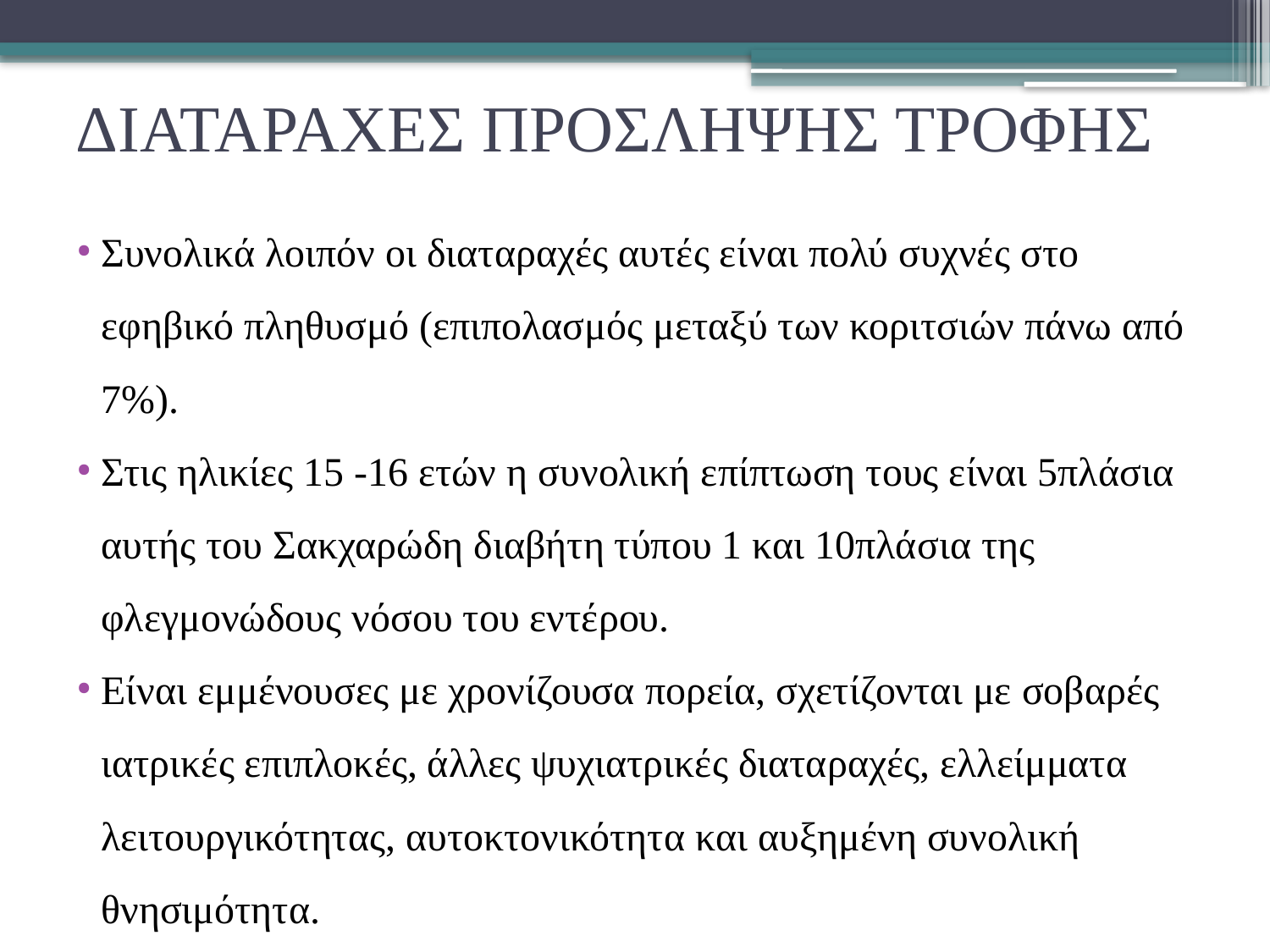

# ΔΙΑΤΑΡΑΧΕΣ ΠΡΟΣΛΗΨΗΣ ΤΡΟΦΗΣ
Συνολικά λοιπόν οι διαταραχές αυτές είναι πολύ συχνές στο εφηβικό πληθυσμό (επιπολασμός μεταξύ των κοριτσιών πάνω από 7%).
Στις ηλικίες 15 -16 ετών η συνολική επίπτωση τους είναι 5πλάσια αυτής του Σακχαρώδη διαβήτη τύπου 1 και 10πλάσια της φλεγμονώδους νόσου του εντέρου.
Είναι εμμένουσες με χρονίζουσα πορεία, σχετίζονται με σοβαρές ιατρικές επιπλοκές, άλλες ψυχιατρικές διαταραχές, ελλείμματα λειτουργικότητας, αυτοκτονικότητα και αυξημένη συνολική θνησιμότητα.